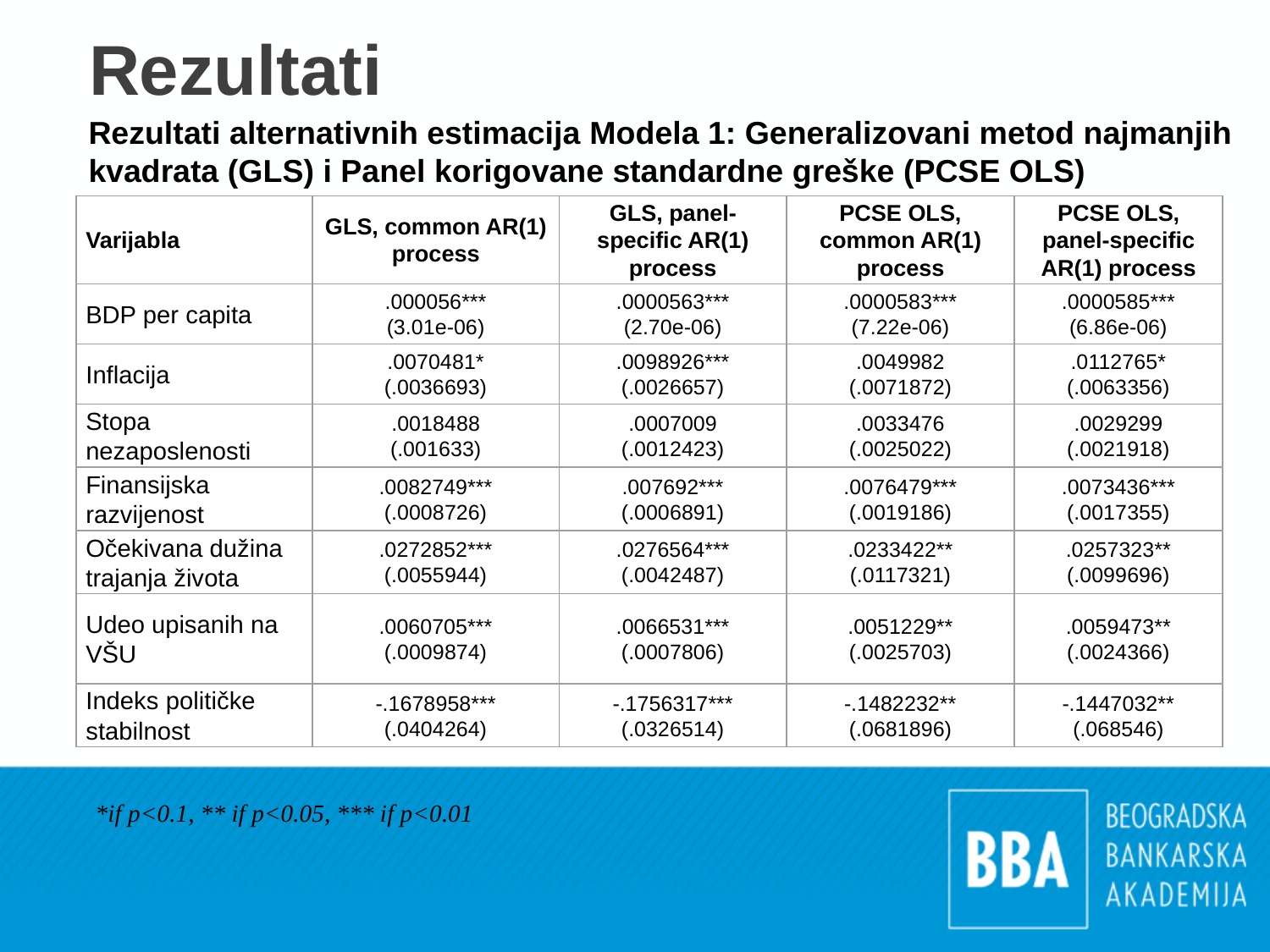

# Rezultati
Rezultati alternativnih estimacija Modela 1: Generalizovani metod najmanjih kvadrata (GLS) i Panel korigovane standardne greške (PCSE OLS) estimatora
| Varijabla | GLS, common AR(1) process | GLS, panel-specific AR(1) process | PCSE OLS, common AR(1) process | PCSE OLS, panel-specific AR(1) process |
| --- | --- | --- | --- | --- |
| BDP per capita | .000056\*\*\* (3.01e-06) | .0000563\*\*\* (2.70e-06) | .0000583\*\*\* (7.22e-06) | .0000585\*\*\* (6.86e-06) |
| Inflacija | .0070481\* (.0036693) | .0098926\*\*\* (.0026657) | .0049982 (.0071872) | .0112765\* (.0063356) |
| Stopa nezaposlenosti | .0018488 (.001633) | .0007009 (.0012423) | .0033476 (.0025022) | .0029299 (.0021918) |
| Finansijska razvijenost | .0082749\*\*\* (.0008726) | .007692\*\*\* (.0006891) | .0076479\*\*\* (.0019186) | .0073436\*\*\* (.0017355) |
| Očekivana dužina trajanja života | .0272852\*\*\* (.0055944) | .0276564\*\*\* (.0042487) | .0233422\*\* (.0117321) | .0257323\*\* (.0099696) |
| Udeo upisanih na VŠU | .0060705\*\*\* (.0009874) | .0066531\*\*\* (.0007806) | .0051229\*\* (.0025703) | .0059473\*\* (.0024366) |
| Indeks političke stabilnost | -.1678958\*\*\* (.0404264) | -.1756317\*\*\* (.0326514) | -.1482232\*\* (.0681896) | -.1447032\*\* (.068546) |
 *if p<0.1, ** if p<0.05, *** if p<0.01